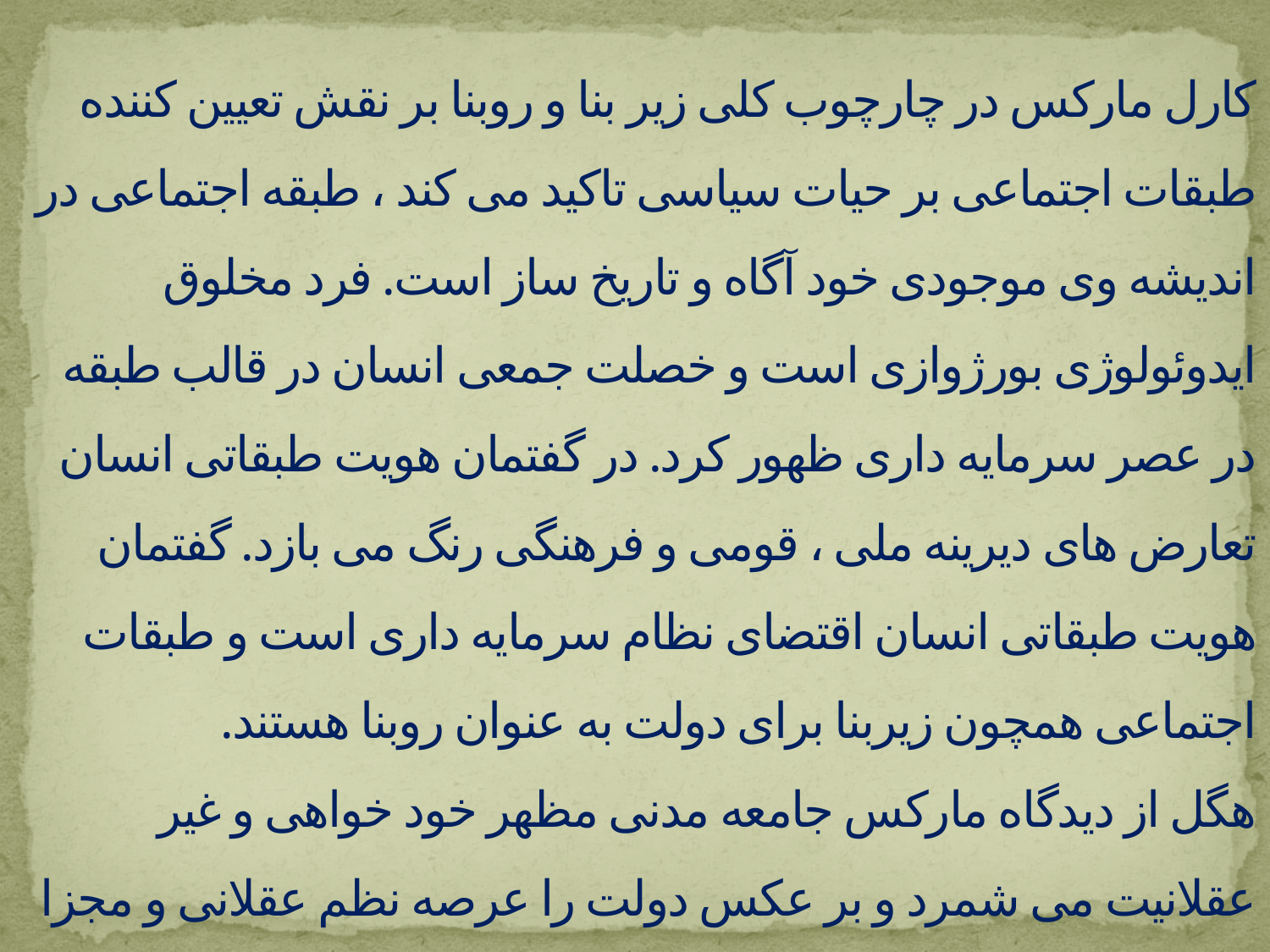

# کارل مارکس در چارچوب کلی زیر بنا و روبنا بر نقش تعیین کننده طبقات اجتماعی بر حیات سیاسی تاکید می کند ، طبقه اجتماعی در اندیشه وی موجودی خود آگاه و تاریخ ساز است. فرد مخلوق ایدوئولوژی بورژوازی است و خصلت جمعی انسان در قالب طبقه در عصر سرمایه داری ظهور کرد. در گفتمان هویت طبقاتی انسان تعارض های دیرینه ملی ، قومی و فرهنگی رنگ می بازد. گفتمان هویت طبقاتی انسان اقتضای نظام سرمایه داری است و طبقات اجتماعی همچون زیربنا برای دولت به عنوان روبنا هستند. هگل از دیدگاه مارکس جامعه مدنی مظهر خود خواهی و غیر عقلانیت می شمرد و بر عکس دولت را عرصه نظم عقلانی و مجزا از جامعه مدنی می دانست. بطور کلی در جامعه شناسی سیاسی مارکس ، فرد به عنوان واحد تحلیل اجتماعی حذف می شود و به جای آن، طبقه ظهور می کند.